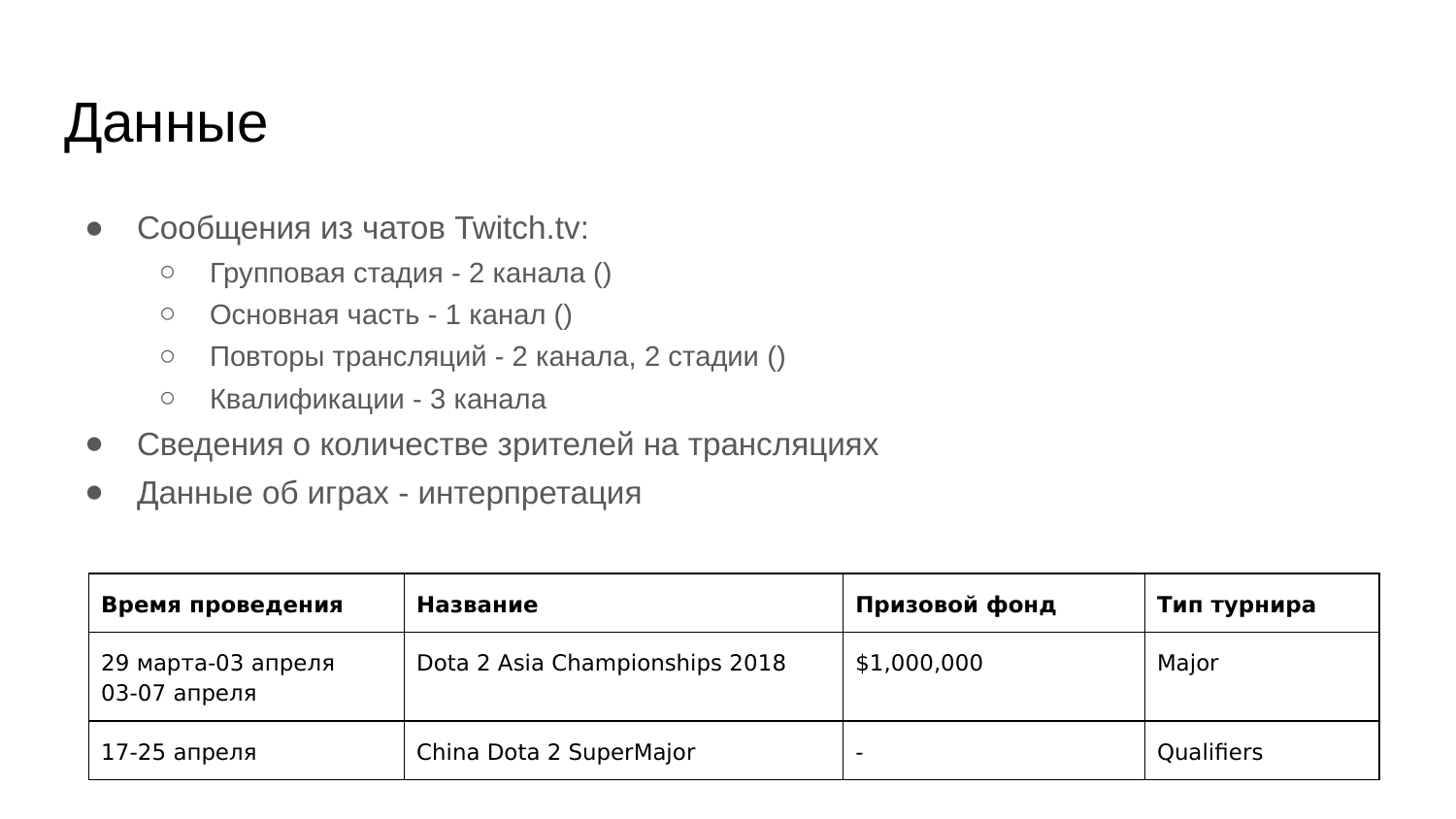

# Данные
Сообщения из чатов Twitch.tv:
Групповая стадия - 2 канала ()
Основная часть - 1 канал ()
Повторы трансляций - 2 канала, 2 стадии ()
Квалификации - 3 канала
Сведения о количестве зрителей на трансляциях
Данные об играх - интерпретация
| Время проведения | Название | Призовой фонд | Тип турнира |
| --- | --- | --- | --- |
| 29 марта-03 апреля 03-07 апреля | Dota 2 Asia Championships 2018 | $1,000,000 | Major |
| 17-25 апреля | China Dota 2 SuperMajor | - | Qualifiers |